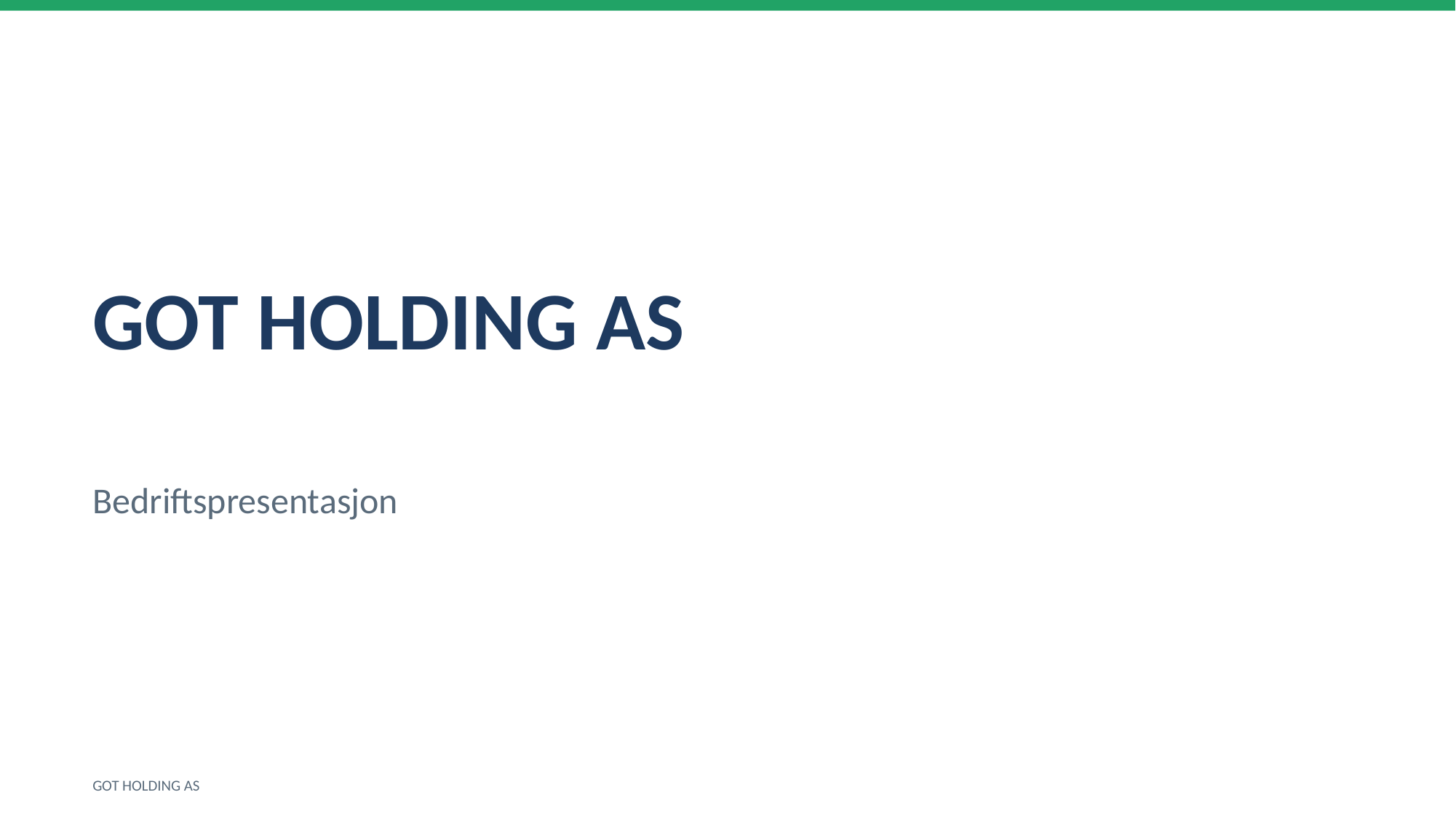

GOT HOLDING AS
Bedriftspresentasjon
GOT HOLDING AS